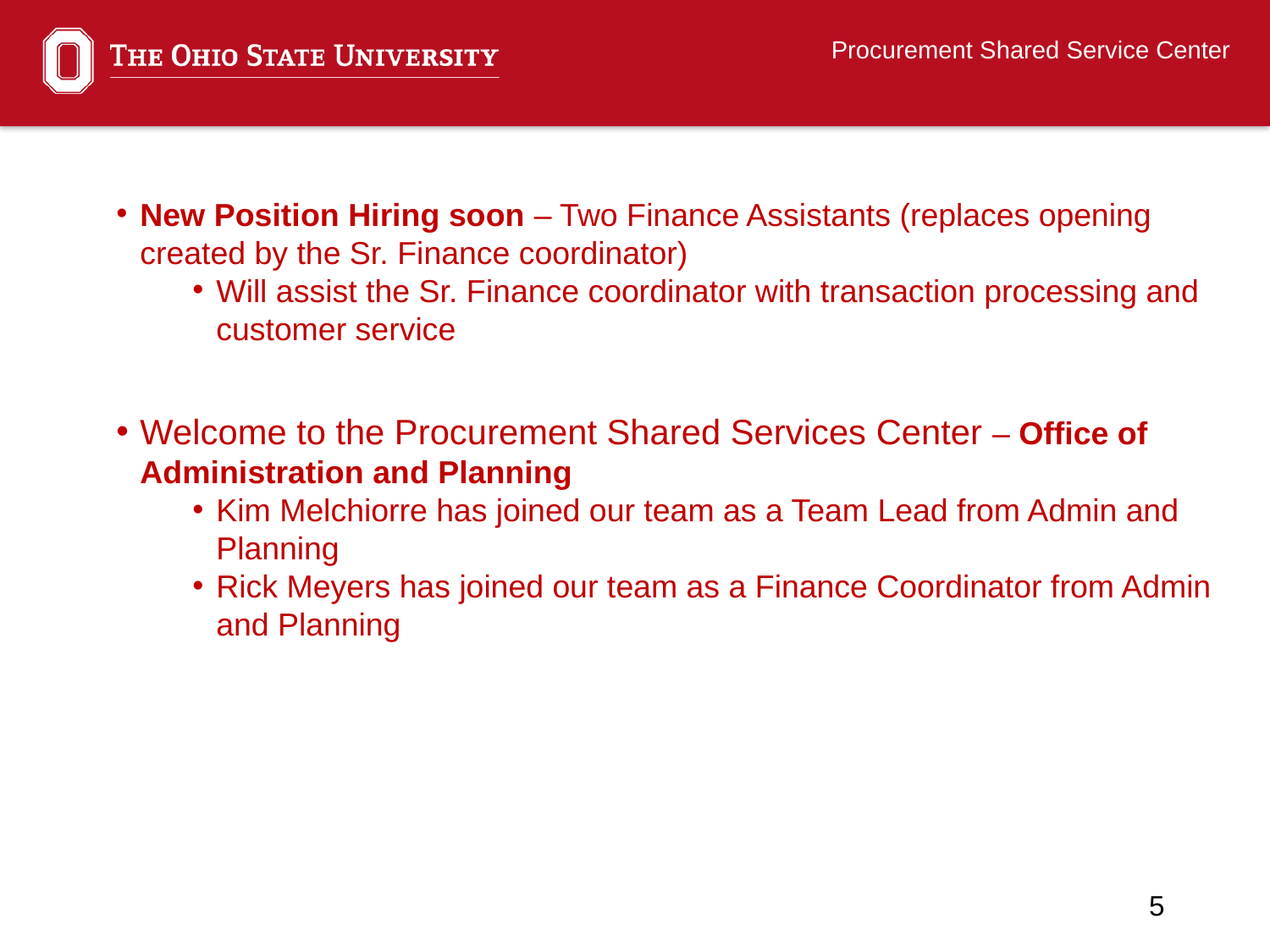

New Position Hiring soon – Two Finance Assistants (replaces opening created by the Sr. Finance coordinator)
Will assist the Sr. Finance coordinator with transaction processing and customer service

Welcome to the Procurement Shared Services Center – Office of Administration and Planning
Kim Melchiorre has joined our team as a Team Lead from Admin and Planning
Rick Meyers has joined our team as a Finance Coordinator from Admin and Planning